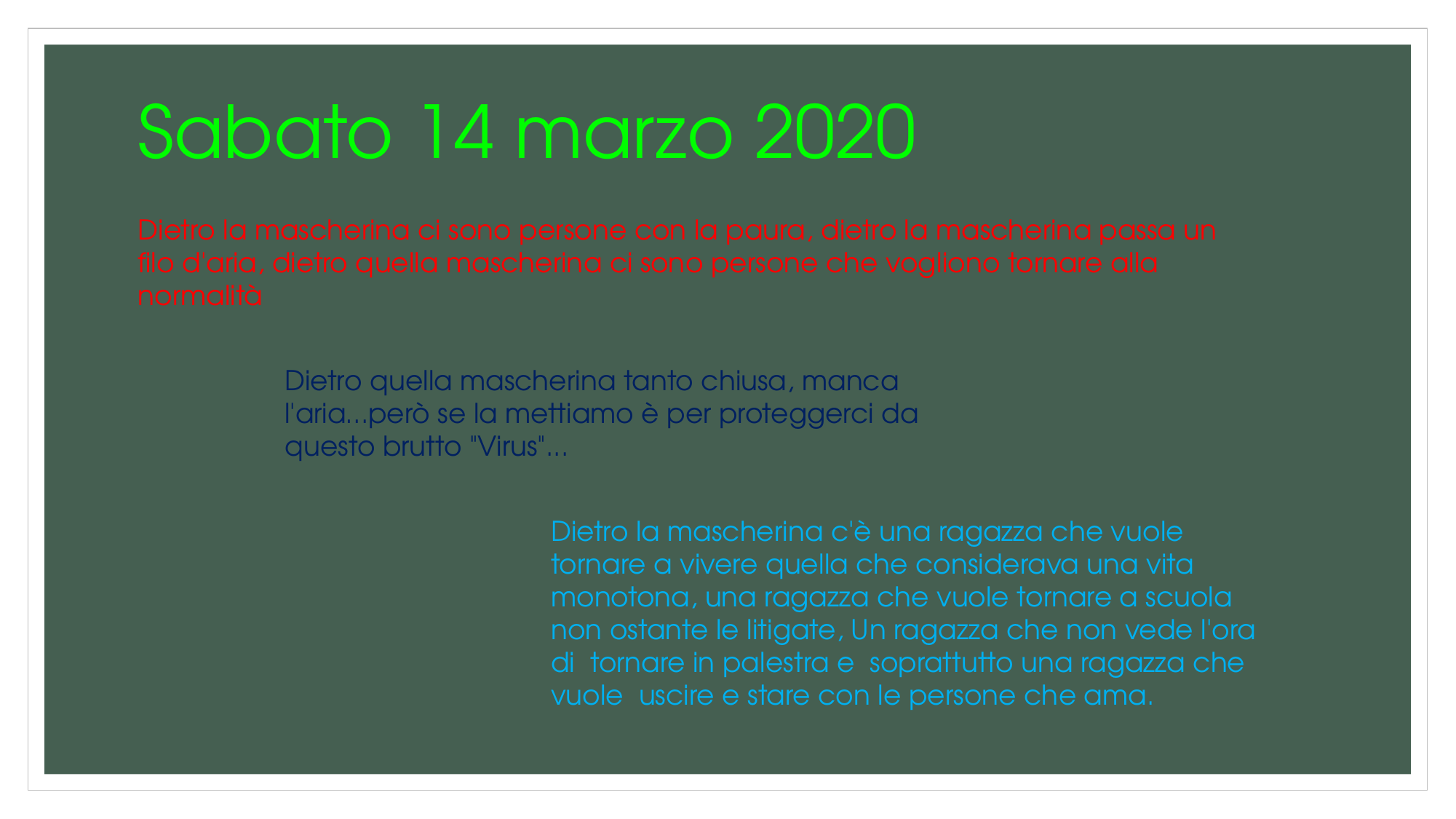

# Sabato 14 marzo 2020
Dietro la mascherina ci sono persone con la paura, dietro la mascherina passa un filo d'aria, dietro quella mascherina ci sono persone che vogliono tornare alla normalità
Dietro quella mascherina tanto chiusa, manca l'aria…però se la mettiamo è per proteggerci da questo brutto "Virus"...
Dietro la mascherina c'è una ragazza che vuole tornare a vivere quella che considerava una vita monotona, una ragazza che vuole tornare a scuola non ostante le litigate, Un ragazza che non vede l'ora di  tornare in palestra e  soprattutto una ragazza che vuole  uscire e stare con le persone che ama.